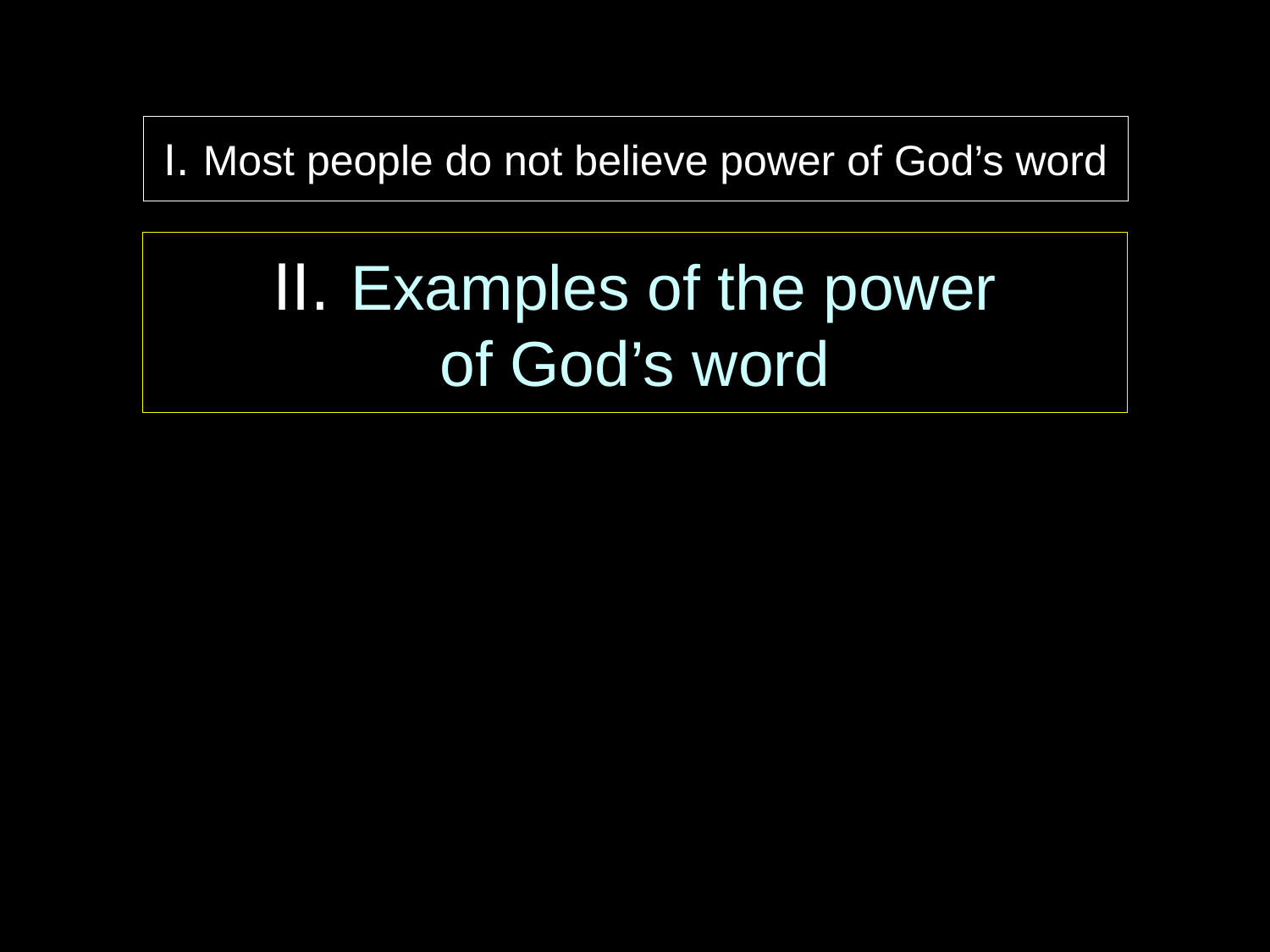

# I. Most people do not believe power of God’s word
II. Examples of the power
of God’s word